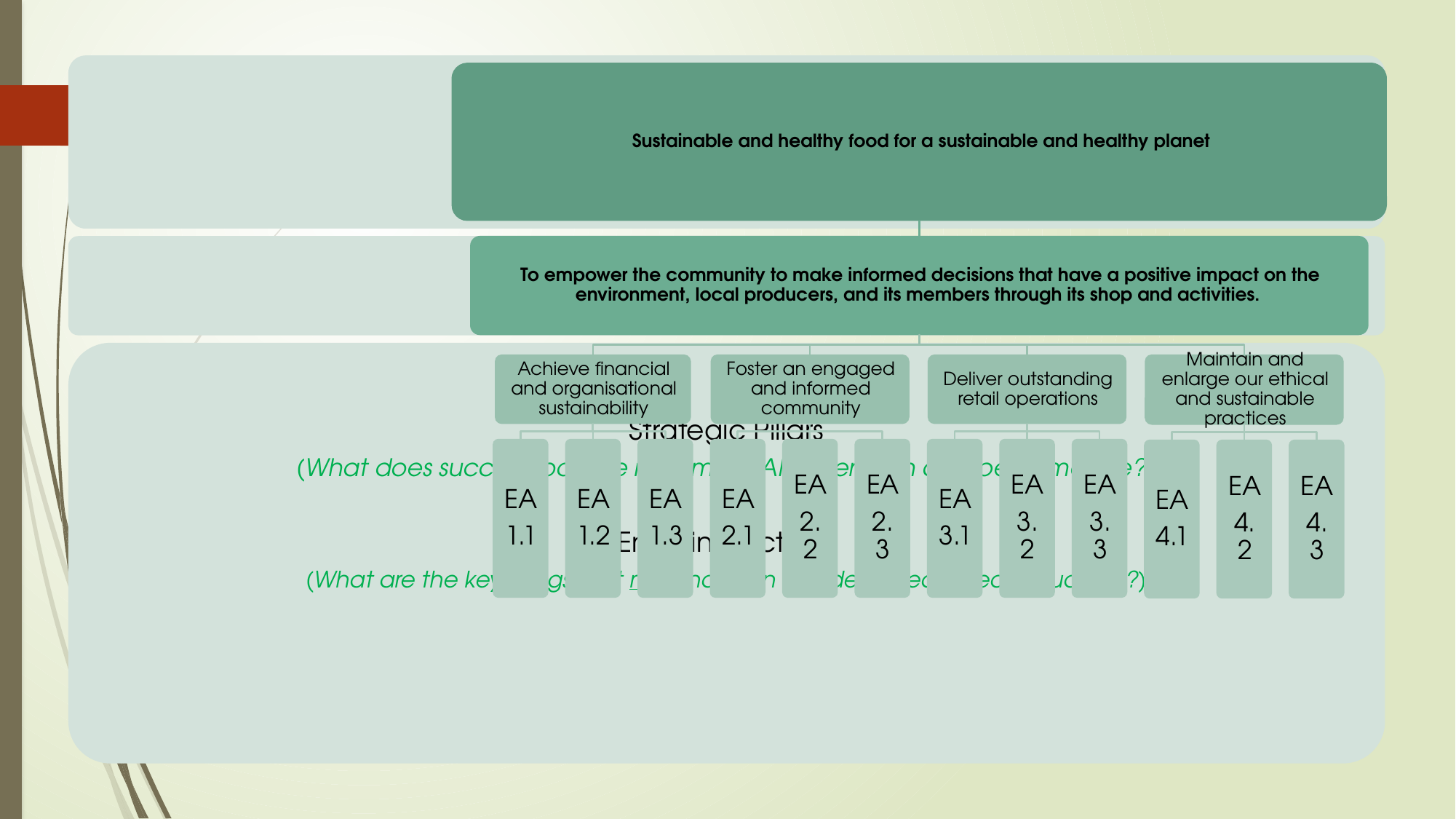

Strategic Pillars
(What does success look like in terms of AH operation and performance?)

Enabling Actions
(What are the key things that must happen in order to realise each success?)

AH Purpose
(raison d’être)
AH Vision
(Inspirational, philosophical)
Sustainable and healthy food for a sustainable and healthy planet
To empower the community to make informed decisions that have a positive impact on the environment, local producers, and its members through its shop and activities.
Achieve financial and organisational sustainability
EA
1.1
EA
1.2
EA
1.3
Foster an engaged and informed community
EA
2.1
EA
2.2
EA
2.3
Deliver outstanding retail operations
EA
3.1
EA
3.2
EA
3.3
Maintain and enlarge our ethical and sustainable practices
EA
4.1
EA
4.2
EA
4.3